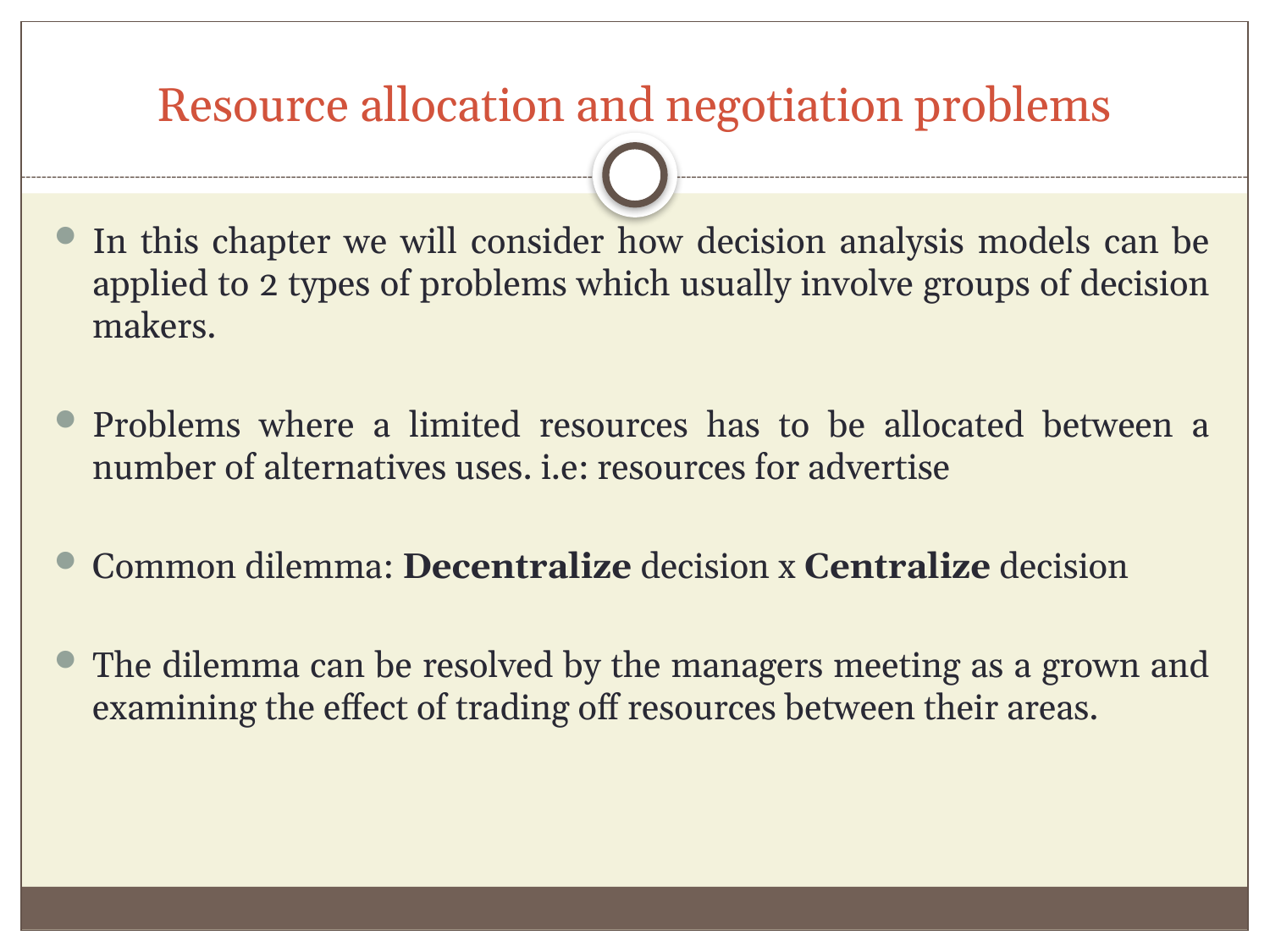

# Resource allocation and negotiation problems
In this chapter we will consider how decision analysis models can be applied to 2 types of problems which usually involve groups of decision makers.

Problems where a limited resources has to be allocated between a number of alternatives uses. i.e: resources for advertise

Common dilemma: Decentralize decision x Centralize decision

The dilemma can be resolved by the managers meeting as a grown and examining the effect of trading off resources between their areas.